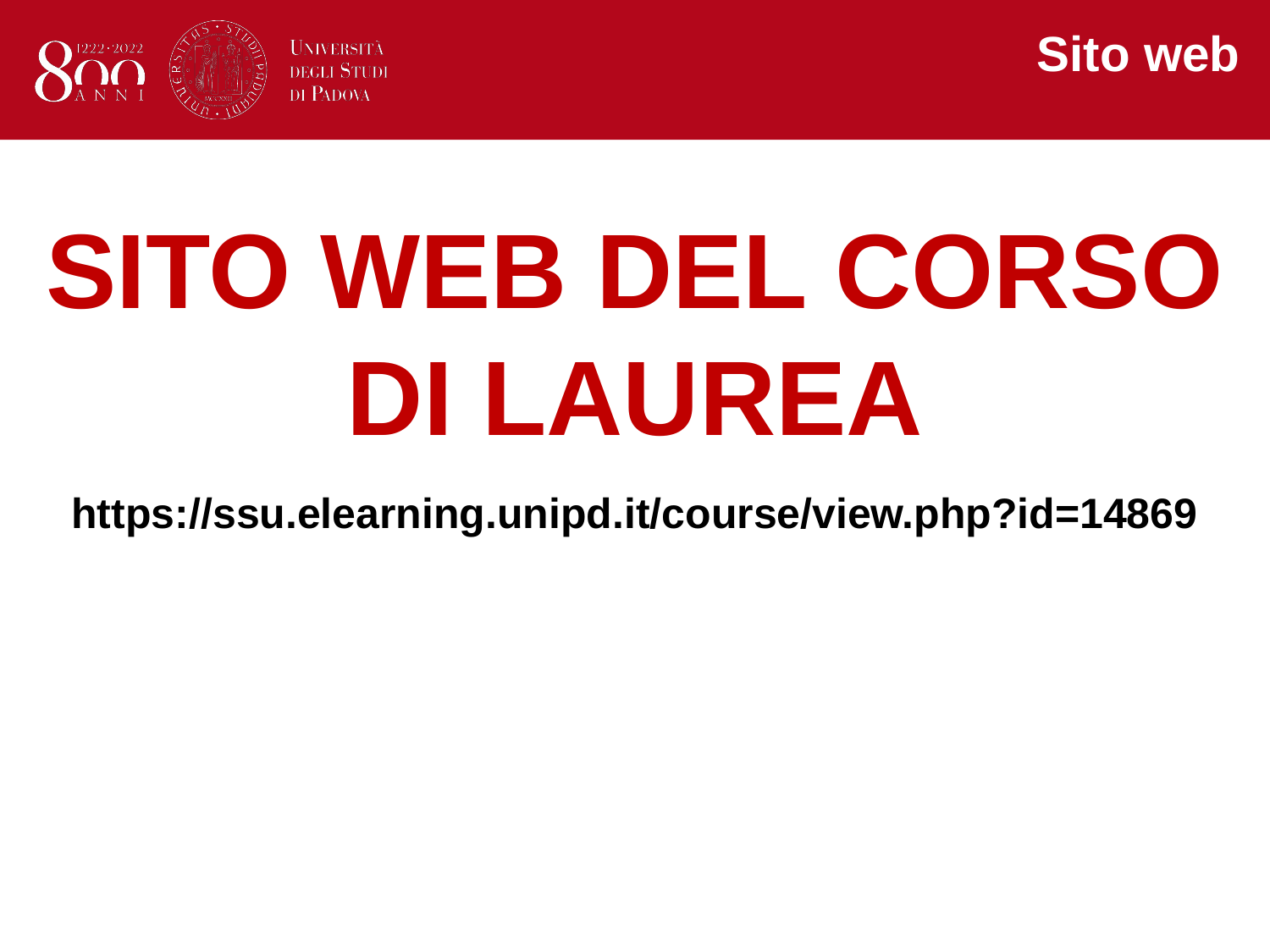

Sito web

SITO WEB DEL CORSO DI LAUREA

https://ssu.elearning.unipd.it/course/view.php?id=14869